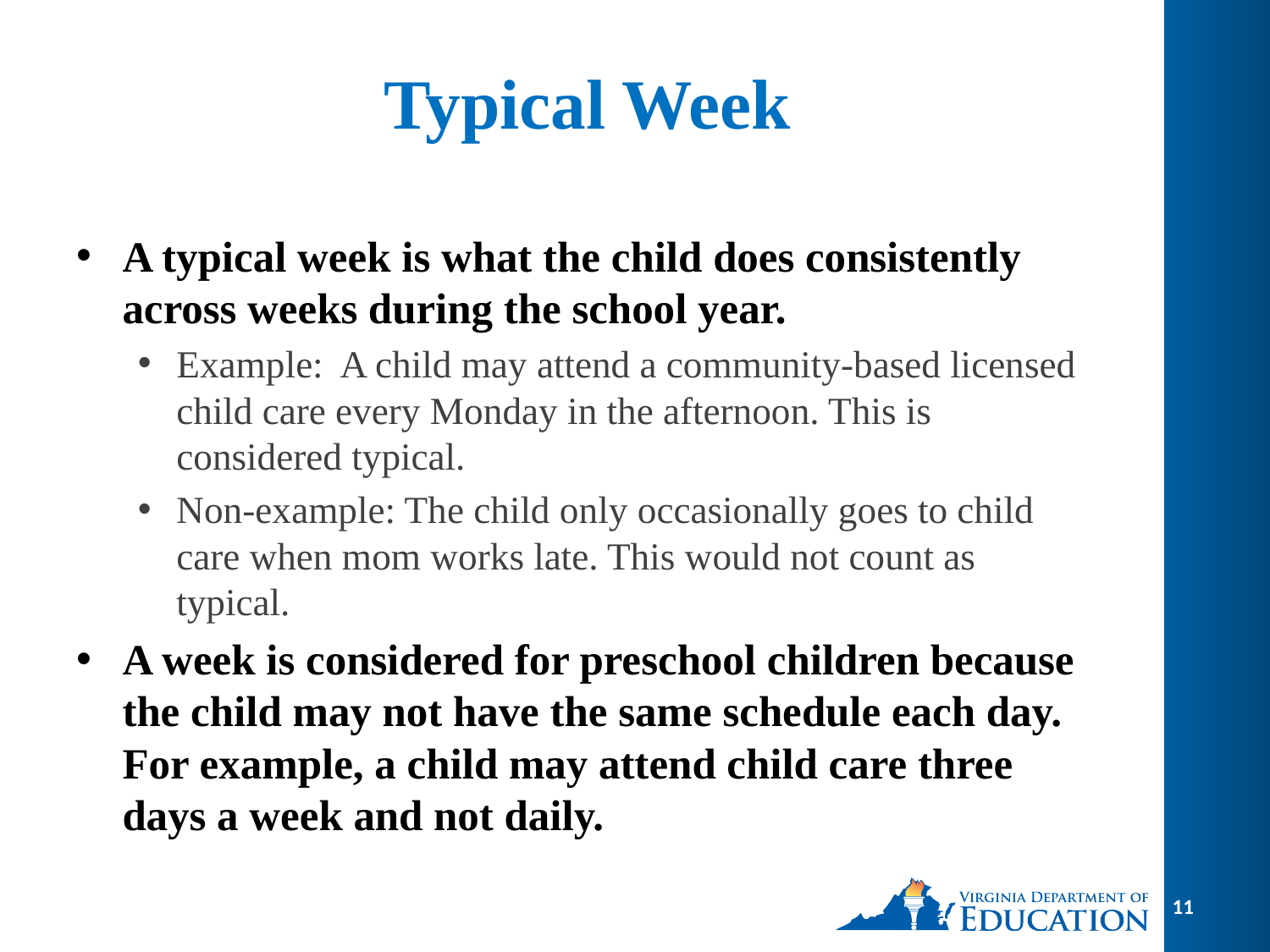

# Typical Week
A typical week is what the child does consistently across weeks during the school year.
Example:  A child may attend a community-based licensed child care every Monday in the afternoon. This is considered typical.
Non-example: The child only occasionally goes to child care when mom works late. This would not count as typical.
A week is considered for preschool children because the child may not have the same schedule each day. For example, a child may attend child care three days a week and not daily.
11